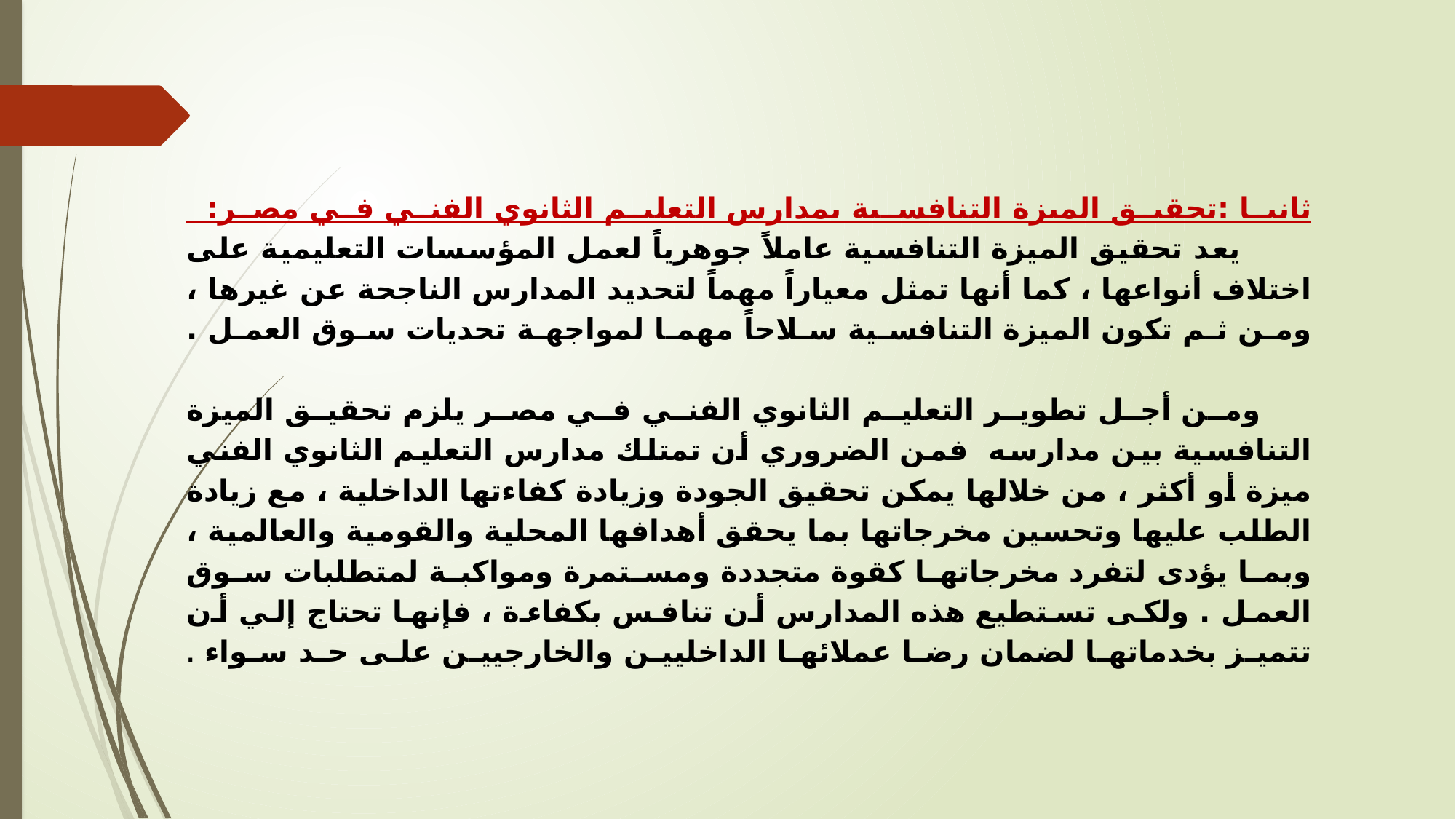

# ثانيا :تحقيق الميزة التنافسية بمدارس التعليم الثانوي الفني في مصر: يعد تحقيق الميزة التنافسية عاملاً جوهرياً لعمل المؤسسات التعليمية على اختلاف أنواعها ، كما أنها تمثل معياراً مهماً لتحديد المدارس الناجحة عن غيرها ، ومن ثم تكون الميزة التنافسية سلاحاً مهما لمواجهة تحديات سوق العمل . ومن أجل تطوير التعليم الثانوي الفني في مصر يلزم تحقيق الميزة التنافسية بين مدارسه  فمن الضروري أن تمتلك مدارس التعليم الثانوي الفني ميزة أو أكثر ، من خلالها يمكن تحقيق الجودة وزيادة كفاءتها الداخلية ، مع زيادة الطلب عليها وتحسين مخرجاتها بما يحقق أهدافها المحلية والقومية والعالمية ، وبما يؤدى لتفرد مخرجاتها كقوة متجددة ومستمرة ومواكبة لمتطلبات سوق العمل . ولكى تستطيع هذه المدارس أن تنافس بكفاءة ، فإنها تحتاج إلي أن تتميز بخدماتها لضمان رضا عملائها الداخليين والخارجيين على حد سواء .